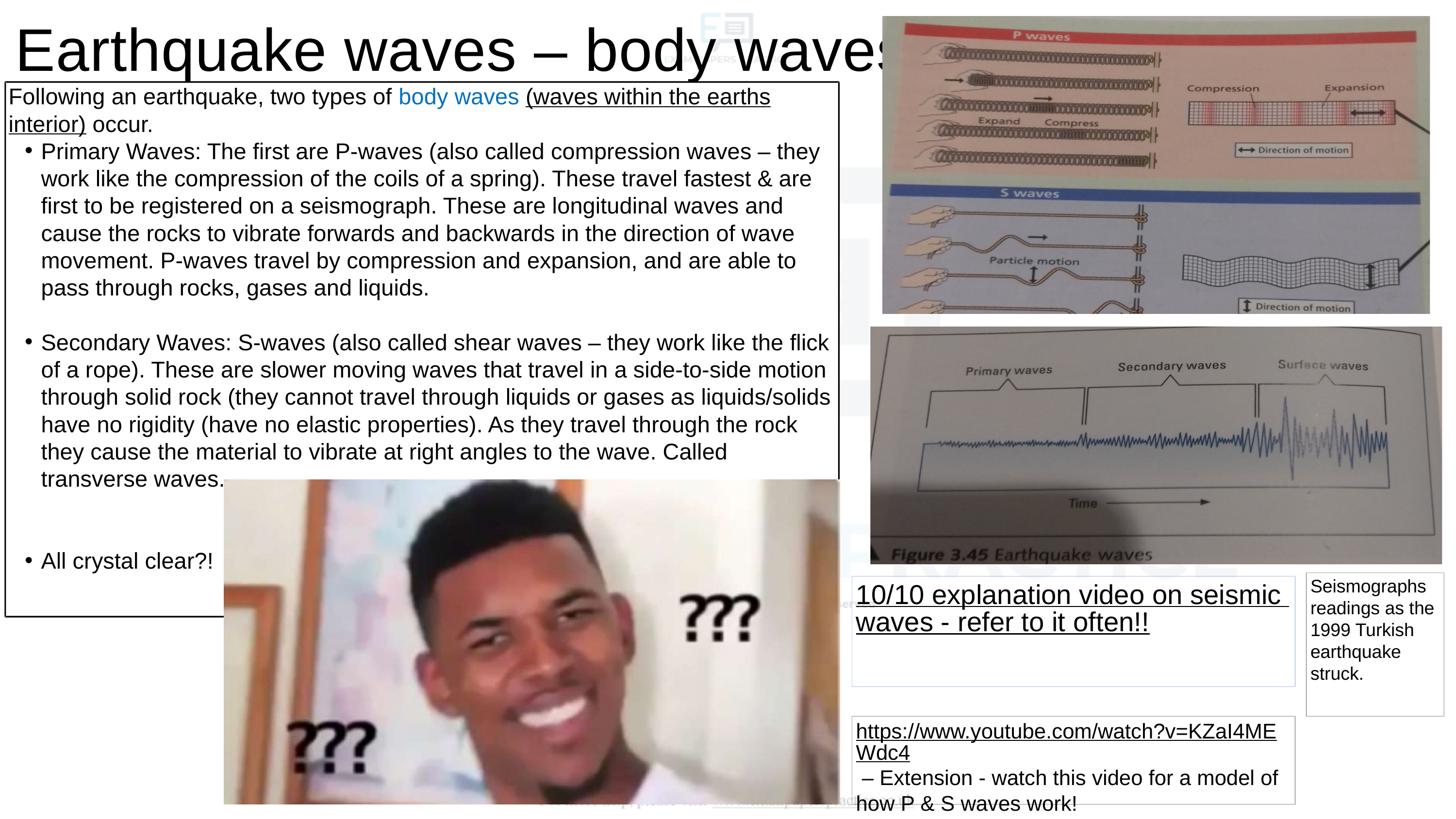

Earthquake waves – body waves

Following an earthquake, two types of body waves (waves within the earths interior) occur.
Primary Waves: The first are P-waves (also called compression waves – they work like the compression of the coils of a spring). These travel fastest & are first to be registered on a seismograph. These are longitudinal waves and cause the rocks to vibrate forwards and backwards in the direction of wave movement. P-waves travel by compression and expansion, and are able to pass through rocks, gases and liquids.

Secondary Waves: S-waves (also called shear waves – they work like the flick of a rope). These are slower moving waves that travel in a side-to-side motion through solid rock (they cannot travel through liquids or gases as liquids/solids have no rigidity (have no elastic properties). As they travel through the rock they cause the material to vibrate at right angles to the wave. Called transverse waves.

All crystal clear?!

Seismographs readings as the 1999 Turkish earthquake struck.

10/10 explanation video on seismic waves - refer to it often!!

https://www.youtube.com/watch?v=KZaI4MEWdc4 – Extension - watch this video for a model of how P & S waves work!